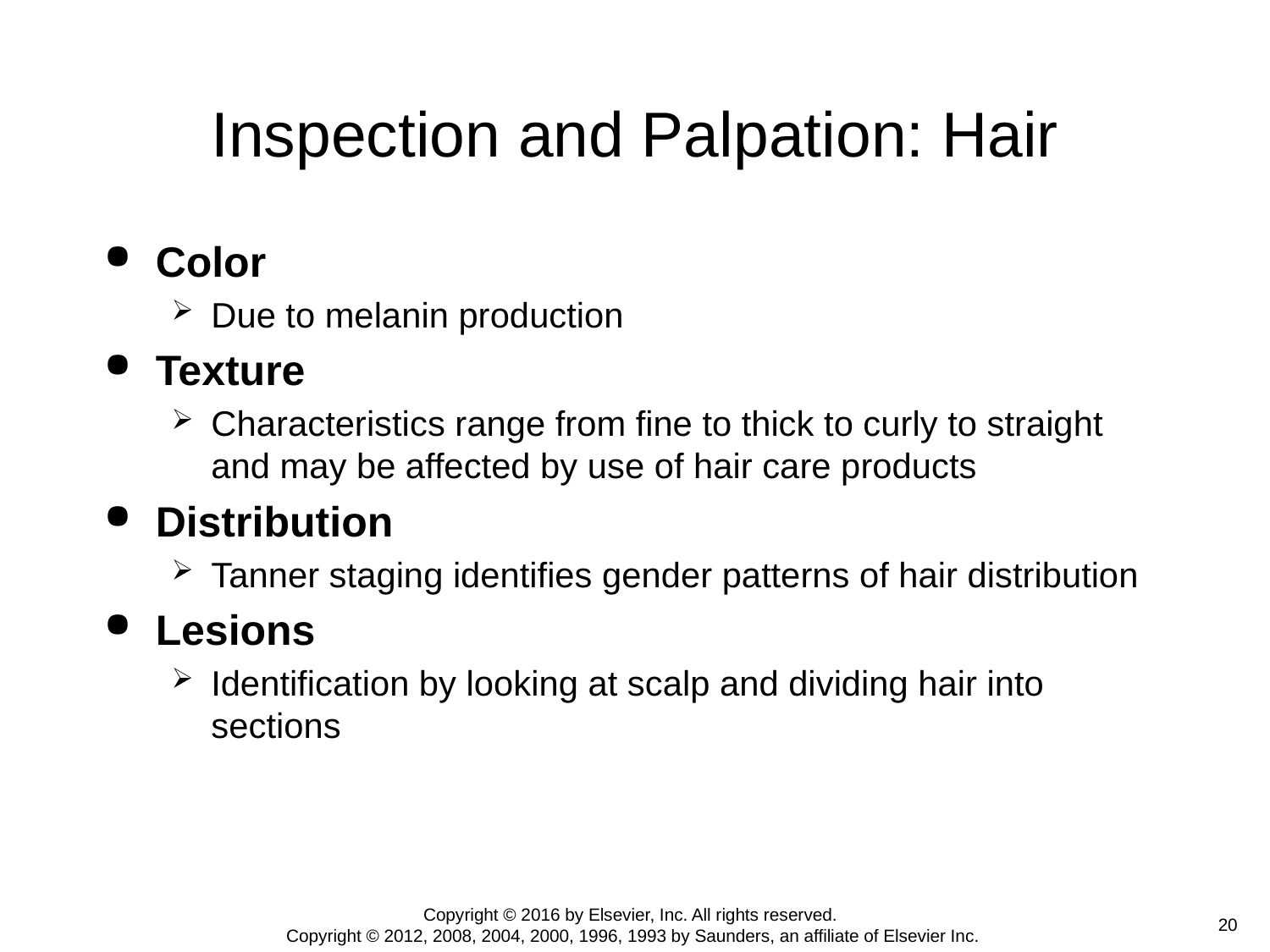

# Inspection and Palpation: Hair
Color
Due to melanin production
Texture
Characteristics range from fine to thick to curly to straight and may be affected by use of hair care products
Distribution
Tanner staging identifies gender patterns of hair distribution
Lesions
Identification by looking at scalp and dividing hair into sections
 20